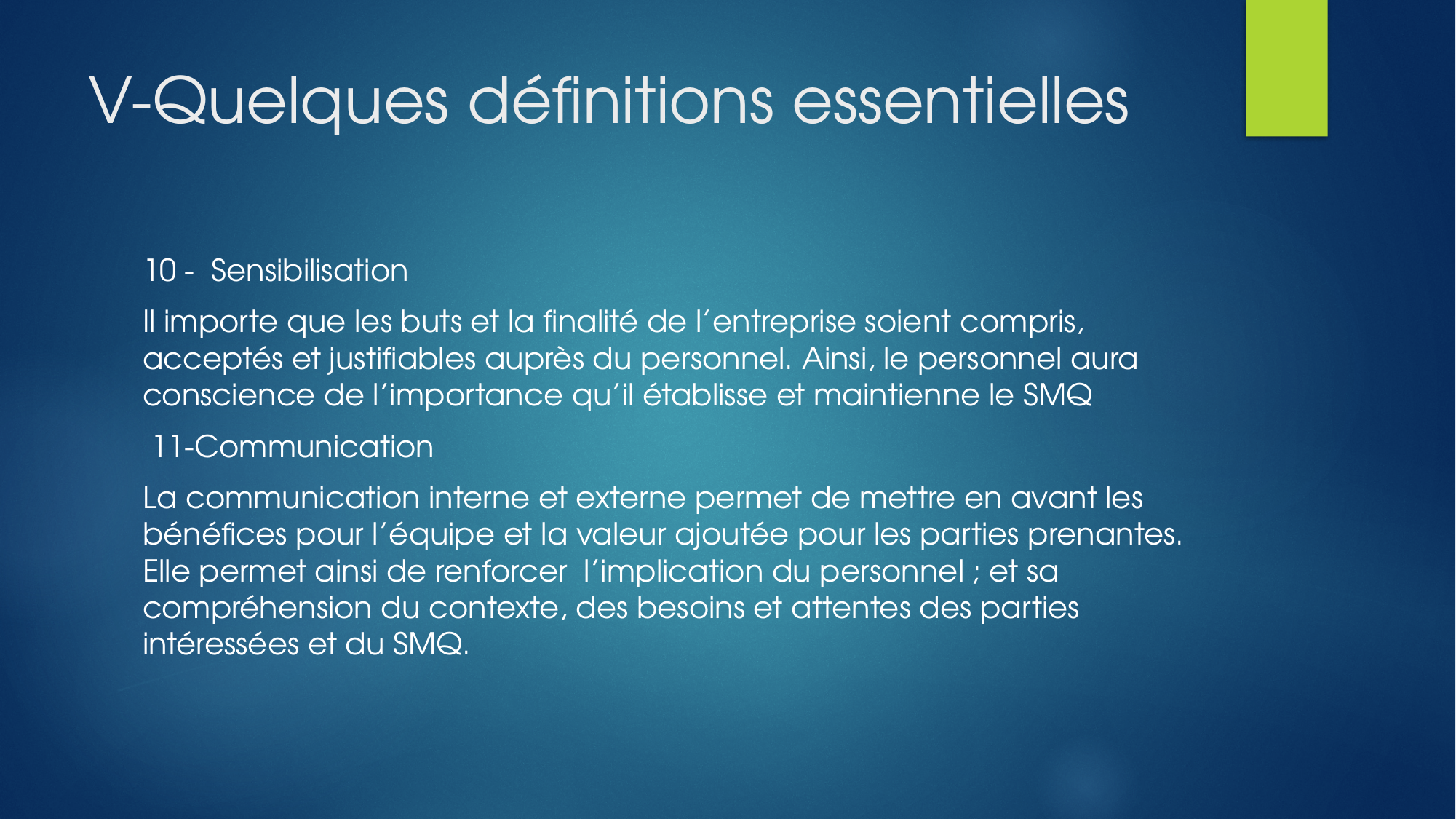

# V-Quelques définitions essentielles
10 -  Sensibilisation
Il importe que les buts et la finalité de l’entreprise soient compris, acceptés et justifiables auprès du personnel. Ainsi, le personnel aura conscience de l’importance qu’il établisse et maintienne le SMQ
 11-Communication
La communication interne et externe permet de mettre en avant les bénéfices pour l’équipe et la valeur ajoutée pour les parties prenantes. Elle permet ainsi de renforcer  l’implication du personnel ; et sa compréhension du contexte, des besoins et attentes des parties intéressées et du SMQ.